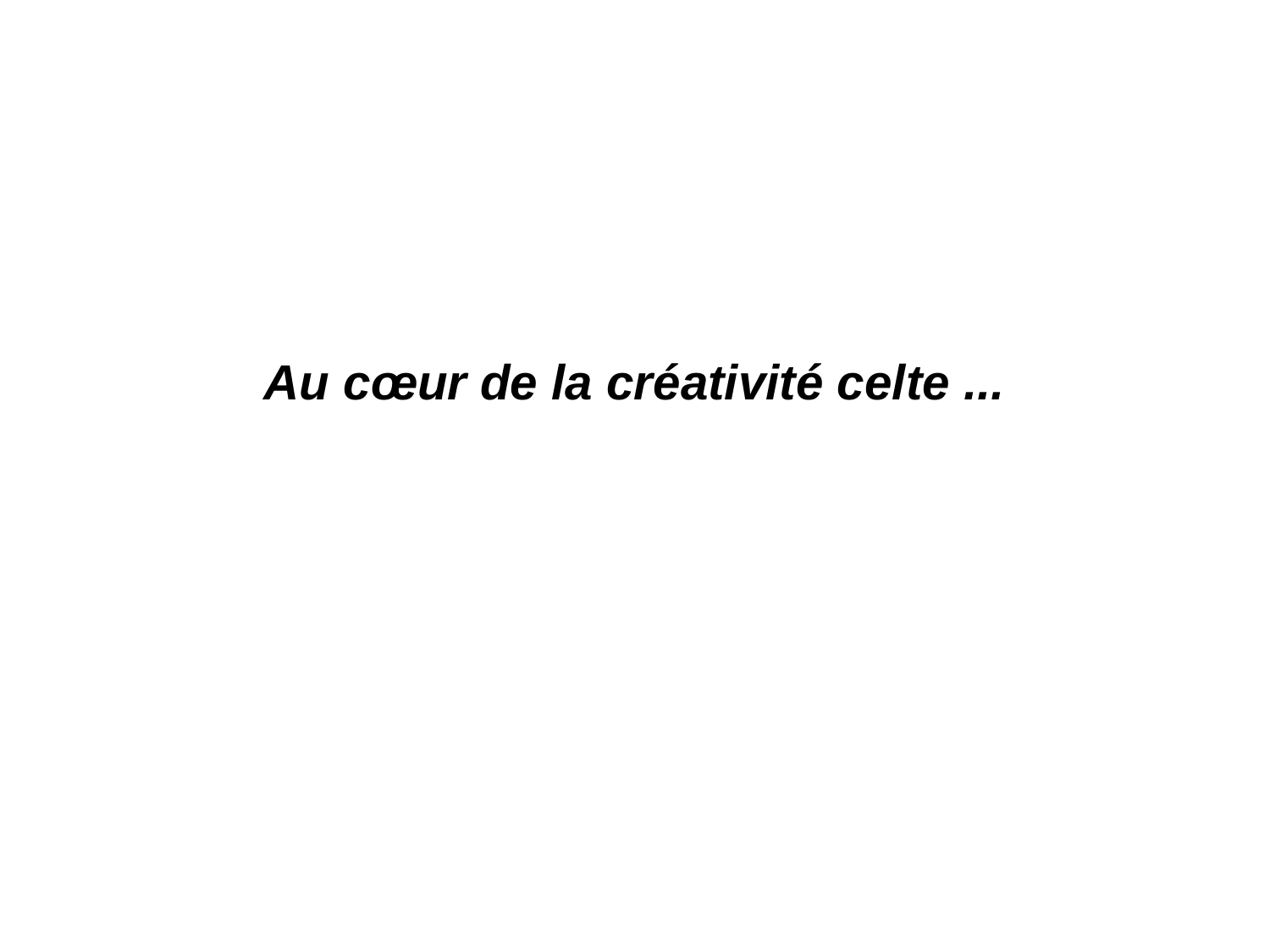

#
Au cœur de la créativité celte ...